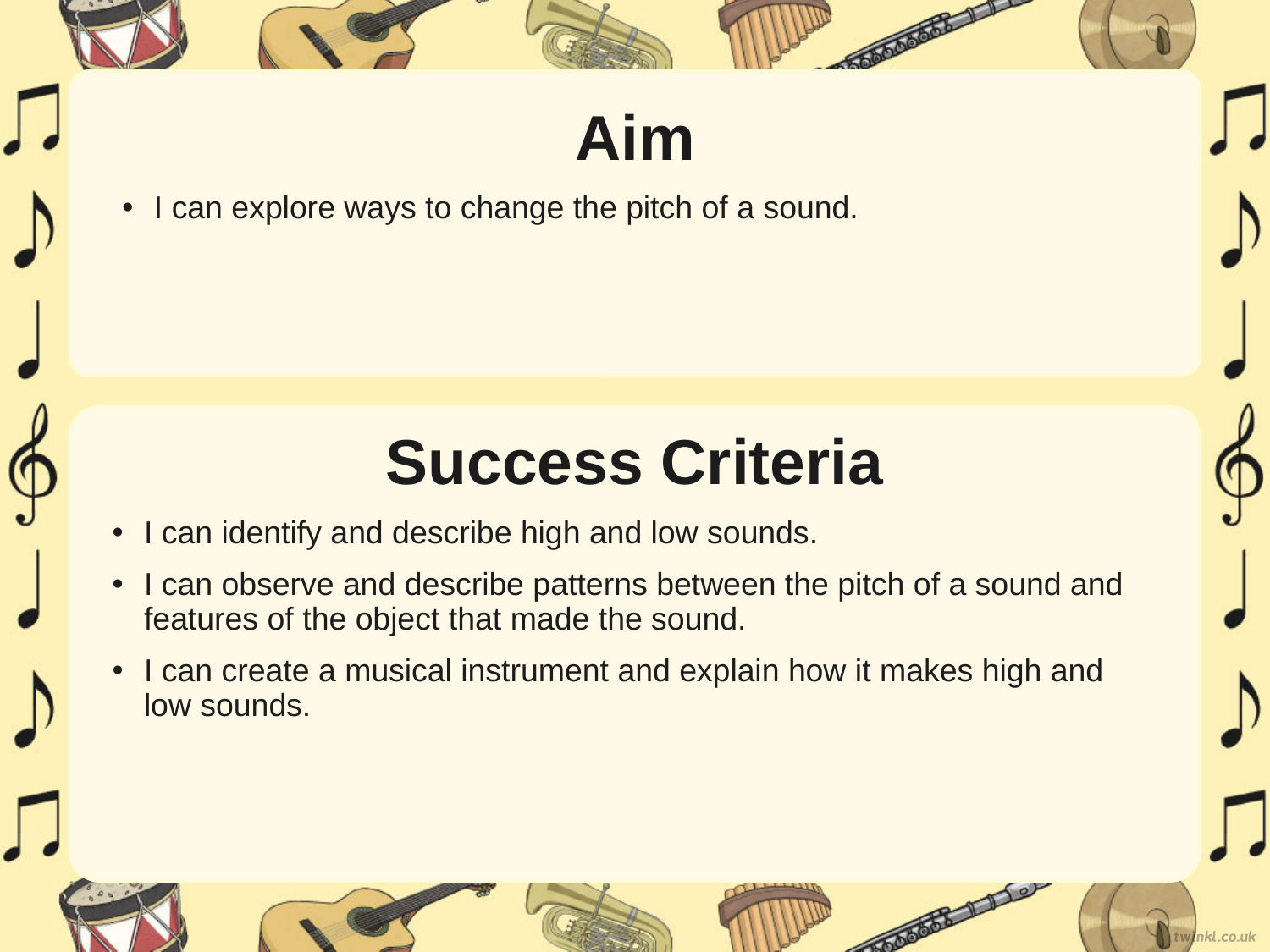

Aim
I can explore ways to change the pitch of a sound.

Success Criteria
I can identify and describe high and low sounds.
I can observe and describe patterns between the pitch of a sound and features of the object that made the sound.
I can create a musical instrument and explain how it makes high and low sounds.